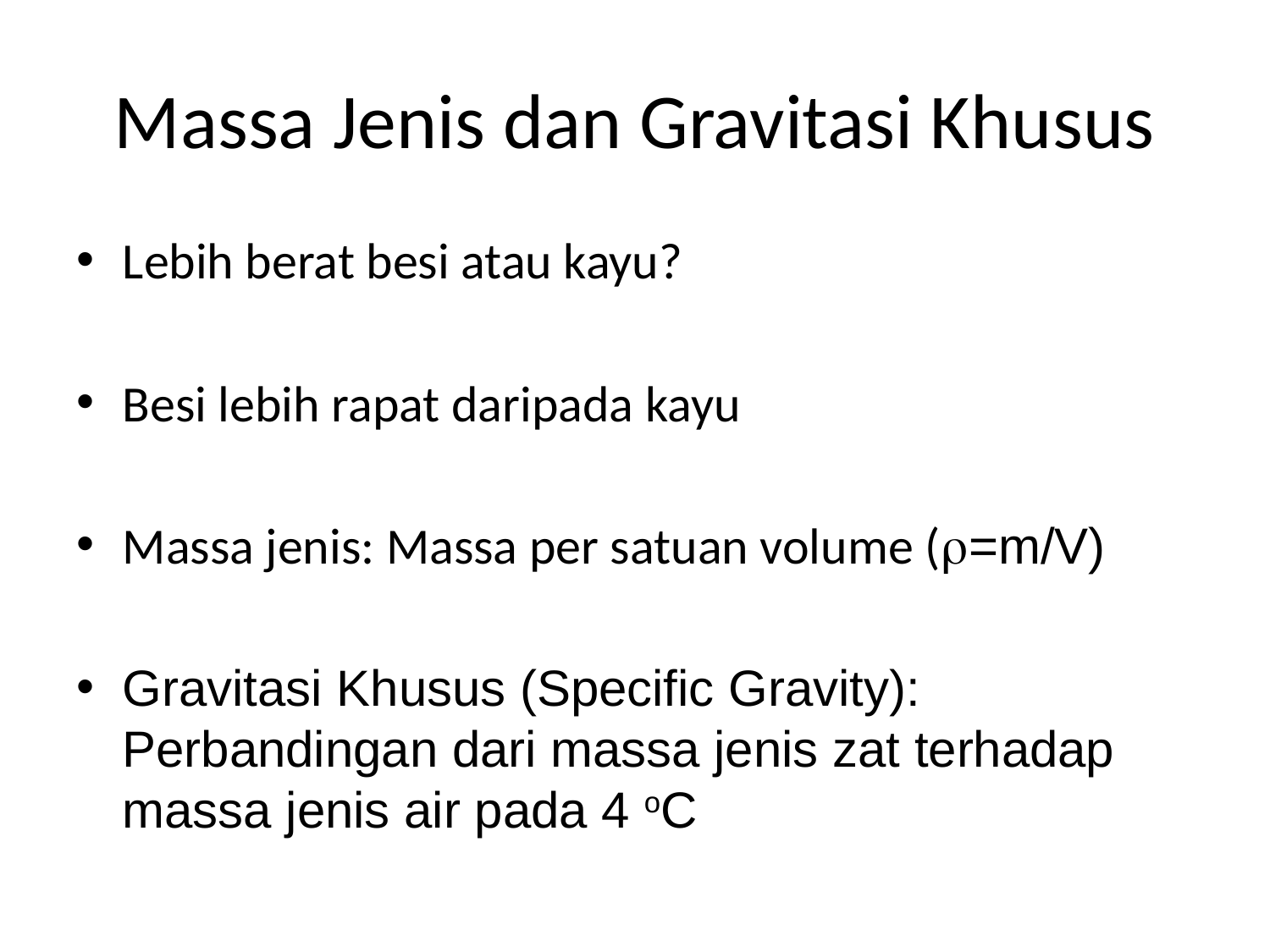

# Massa Jenis dan Gravitasi Khusus
Lebih berat besi atau kayu?

Besi lebih rapat daripada kayu

Massa jenis: Massa per satuan volume (ρ=m/V)

Gravitasi Khusus (Specific Gravity): Perbandingan dari massa jenis zat terhadap massa jenis air pada 4 oC